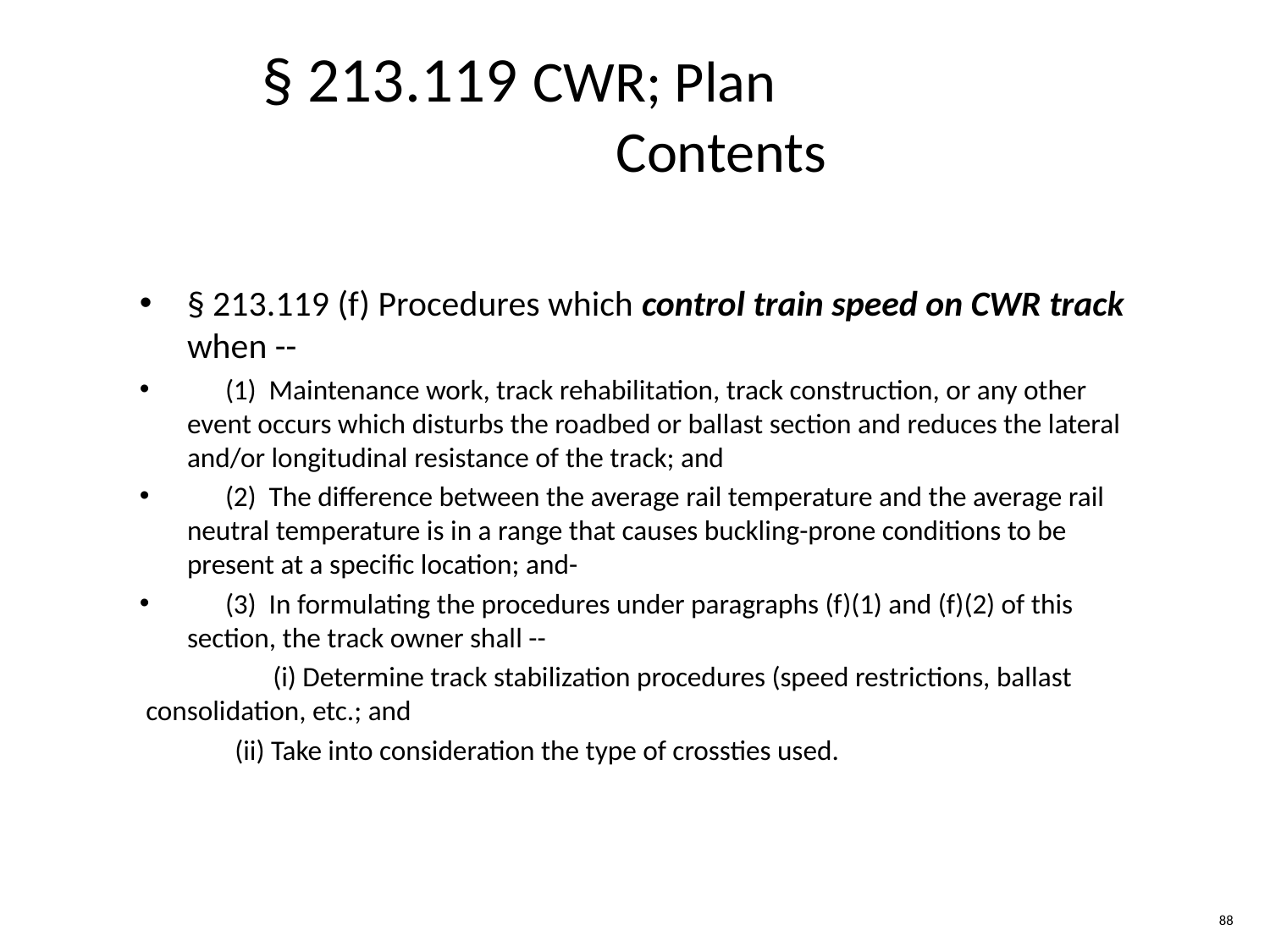

§ 213.119 CWR; Plan
                           Contents
§ 213.119 (f) Procedures which control train speed on CWR track when --
      (1)  Maintenance work, track rehabilitation, track construction, or any other event occurs which disturbs the roadbed or ballast section and reduces the lateral and/or longitudinal resistance of the track; and
      (2)  The difference between the average rail temperature and the average rail neutral temperature is in a range that causes buckling-prone conditions to be present at a specific location; and-
      (3)  In formulating the procedures under paragraphs (f)(1) and (f)(2) of this section, the track owner shall --
  	(i) Determine track stabilization procedures (speed restrictions, ballast consolidation, etc.; and
              (ii) Take into consideration the type of crossties used.
88